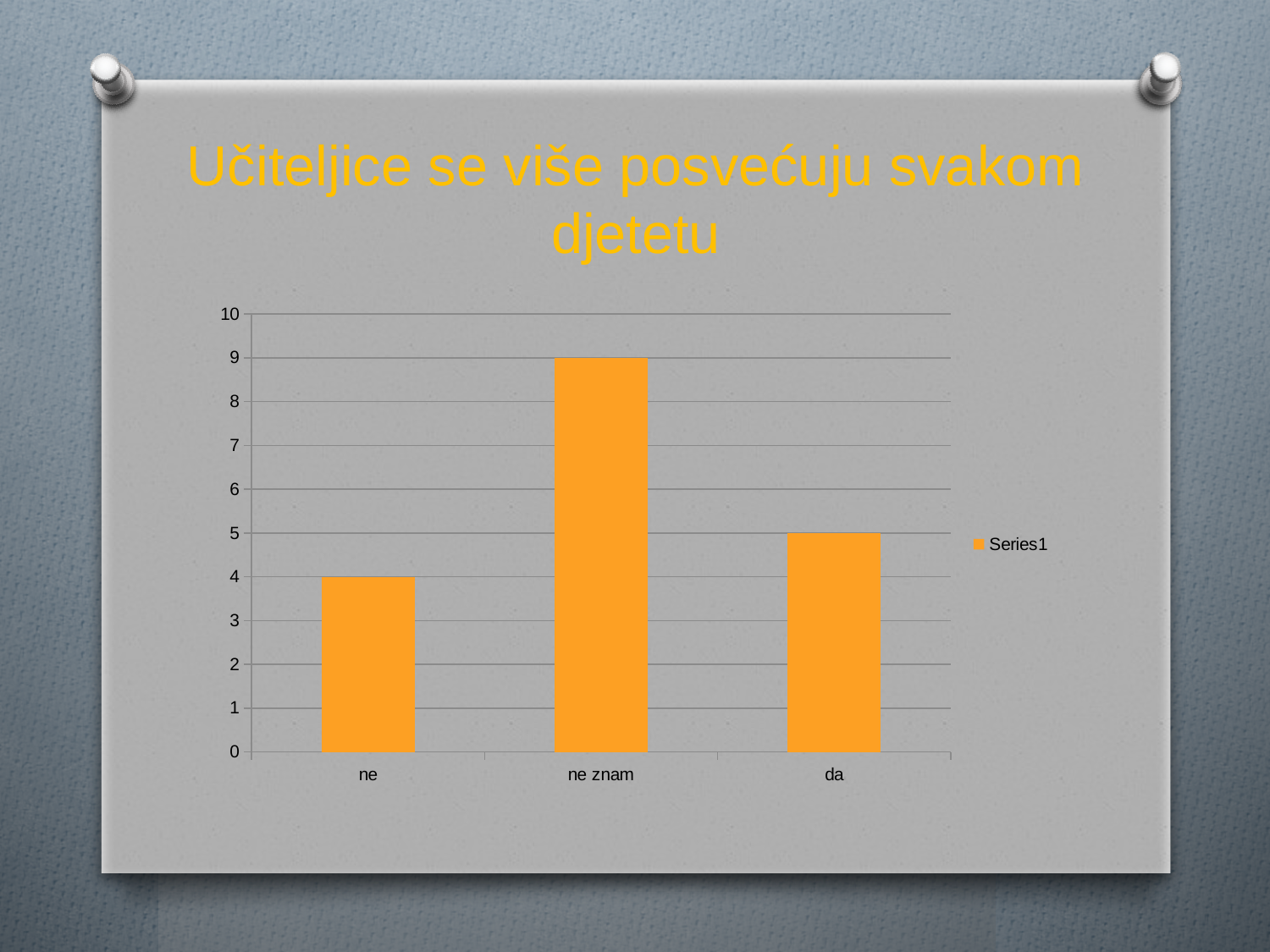

# Učiteljice se više posvećuju svakom djetetu

### Chart

| Category |  |
|---|---|
| ne | 4.0 |
| ne znam | 9.0 |
| da | 5.0 |